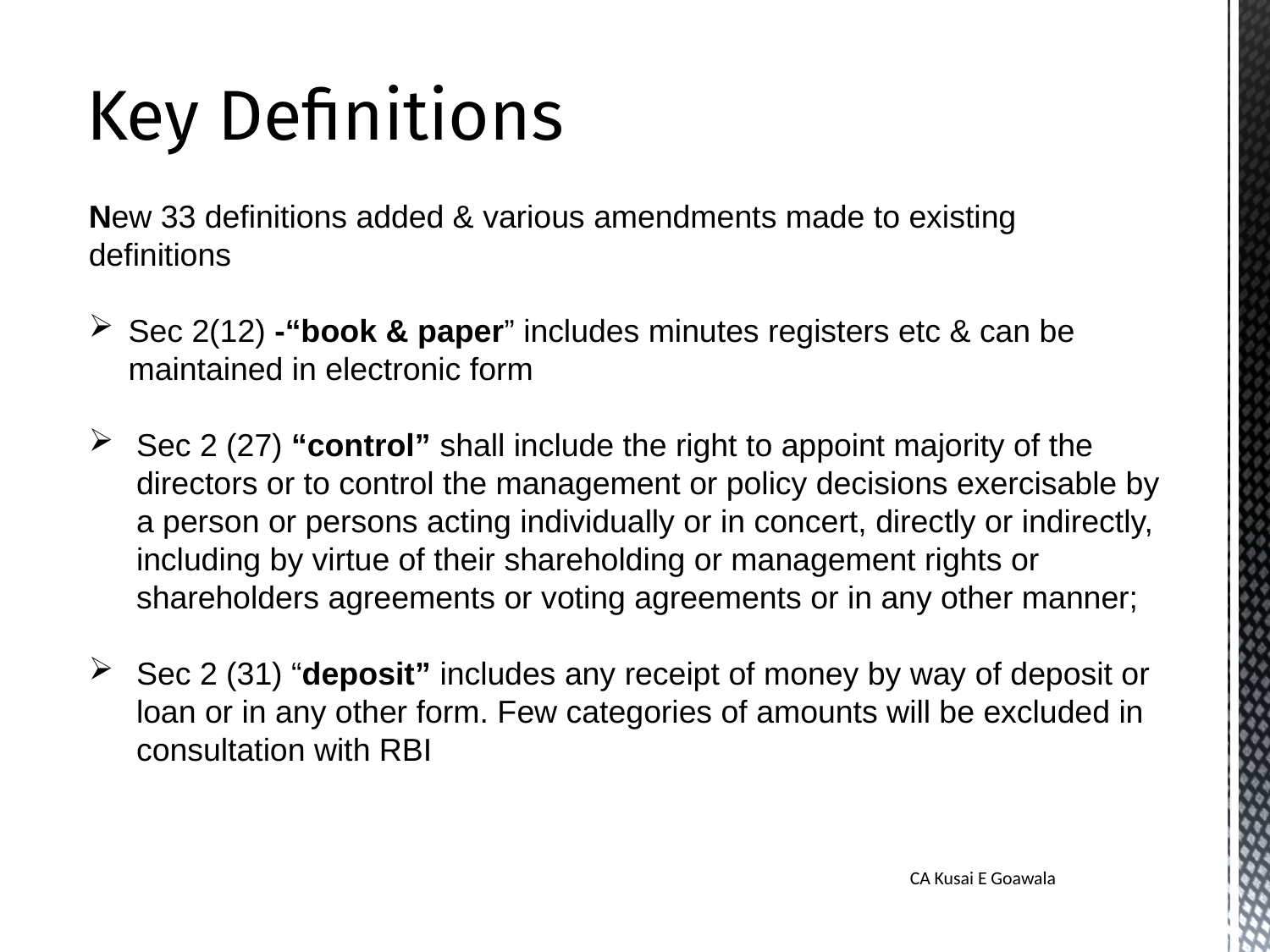

Key Definitions
New 33 definitions added & various amendments made to existing definitions

Sec 2(12) -“book & paper” includes minutes registers etc & can be maintained in electronic form

Sec 2 (27) “control” shall include the right to appoint majority of the directors or to control the management or policy decisions exercisable by a person or persons acting individually or in concert, directly or indirectly, including by virtue of their shareholding or management rights or shareholders agreements or voting agreements or in any other manner;

Sec 2 (31) “deposit” includes any receipt of money by way of deposit or loan or in any other form. Few categories of amounts will be excluded in consultation with RBI
CA Kusai E Goawala